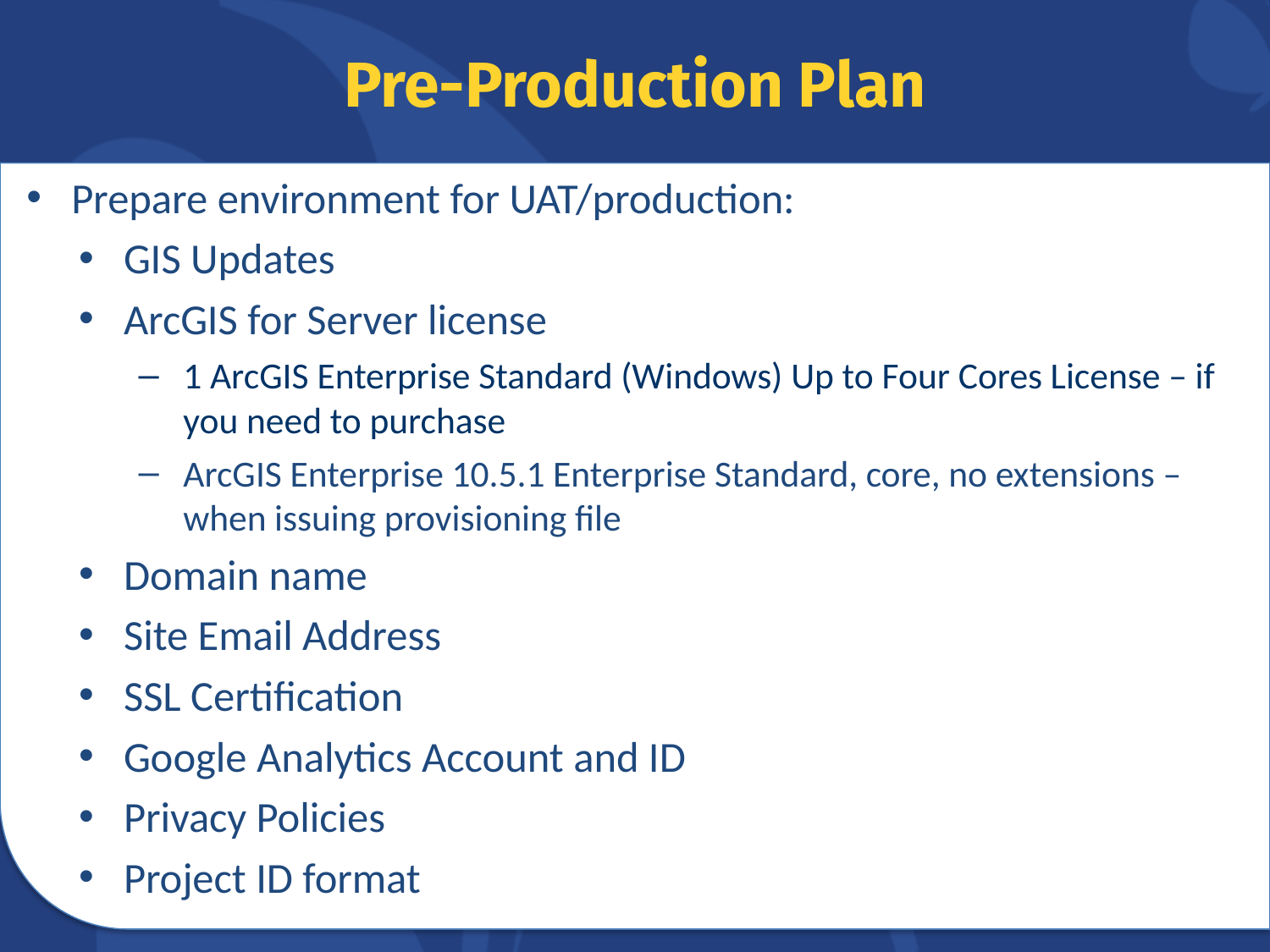

# Pre-Production Plan
Prepare environment for UAT/production:
GIS Updates
ArcGIS for Server license
1 ArcGIS Enterprise Standard (Windows) Up to Four Cores License – if you need to purchase
ArcGIS Enterprise 10.5.1 Enterprise Standard, core, no extensions – when issuing provisioning file
Domain name
Site Email Address
SSL Certification
Google Analytics Account and ID
Privacy Policies
Project ID format